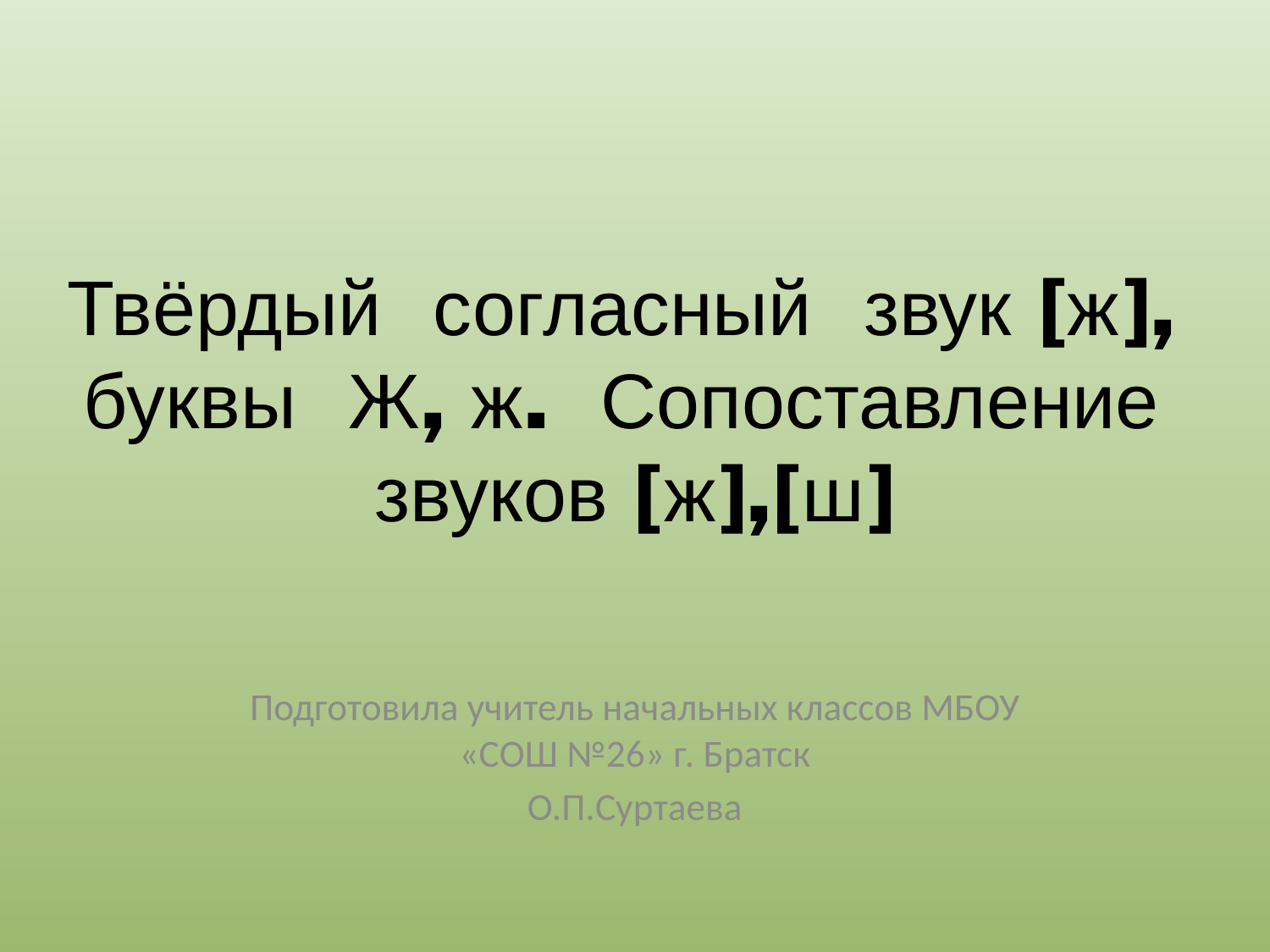

# Твёрдый  согласный  звук [ж],  буквы  Ж, ж.  Сопоставление  звуков [ж],[ш]
Подготовила учитель начальных классов МБОУ «СОШ №26» г. Братск
 О.П.Суртаева